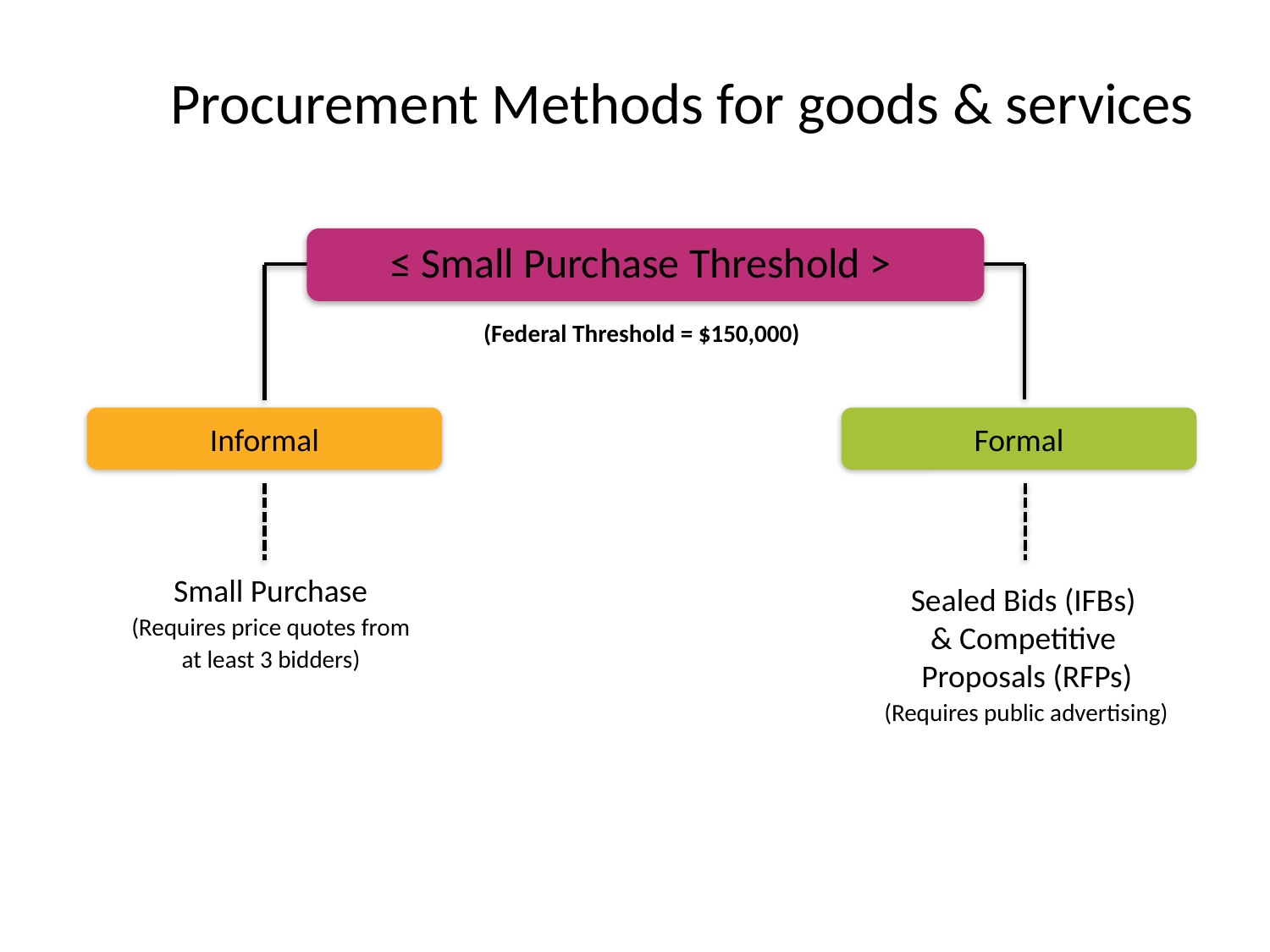

Procurement Methods for goods & services
≤ Small Purchase Threshold >
(Federal Threshold = $150,000)

Informal
Formal
Small Purchase
(Requires price quotes from
at least 3 bidders)

Sealed Bids (IFBs)
& Competitive
 Proposals (RFPs)
 (Requires public advertising)